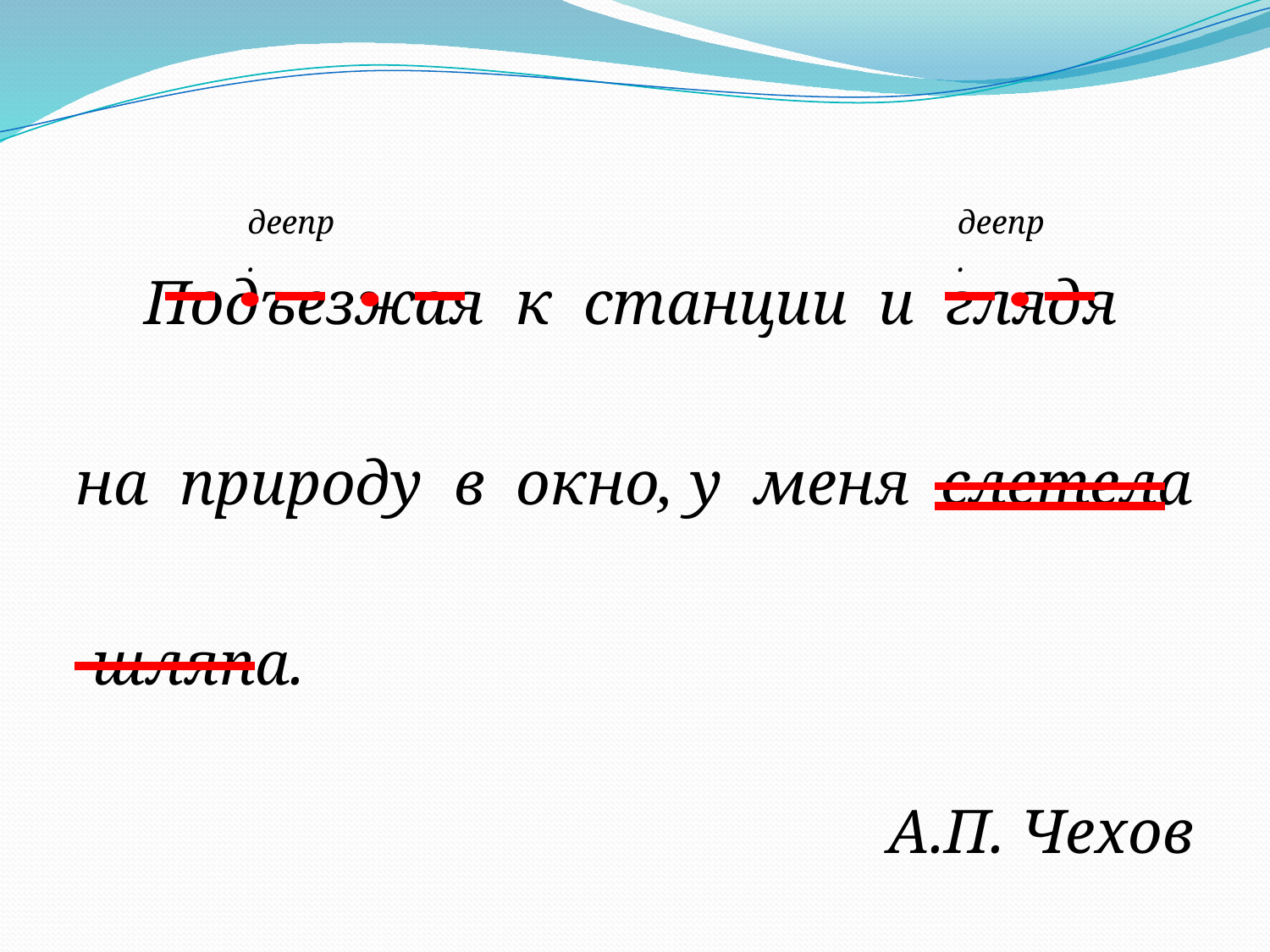

Подъезжая  к  станции  и  глядя  на  природу  в  окно, у  меня  слетела  шляпа.

А.П. Чехов

деепр.
деепр.